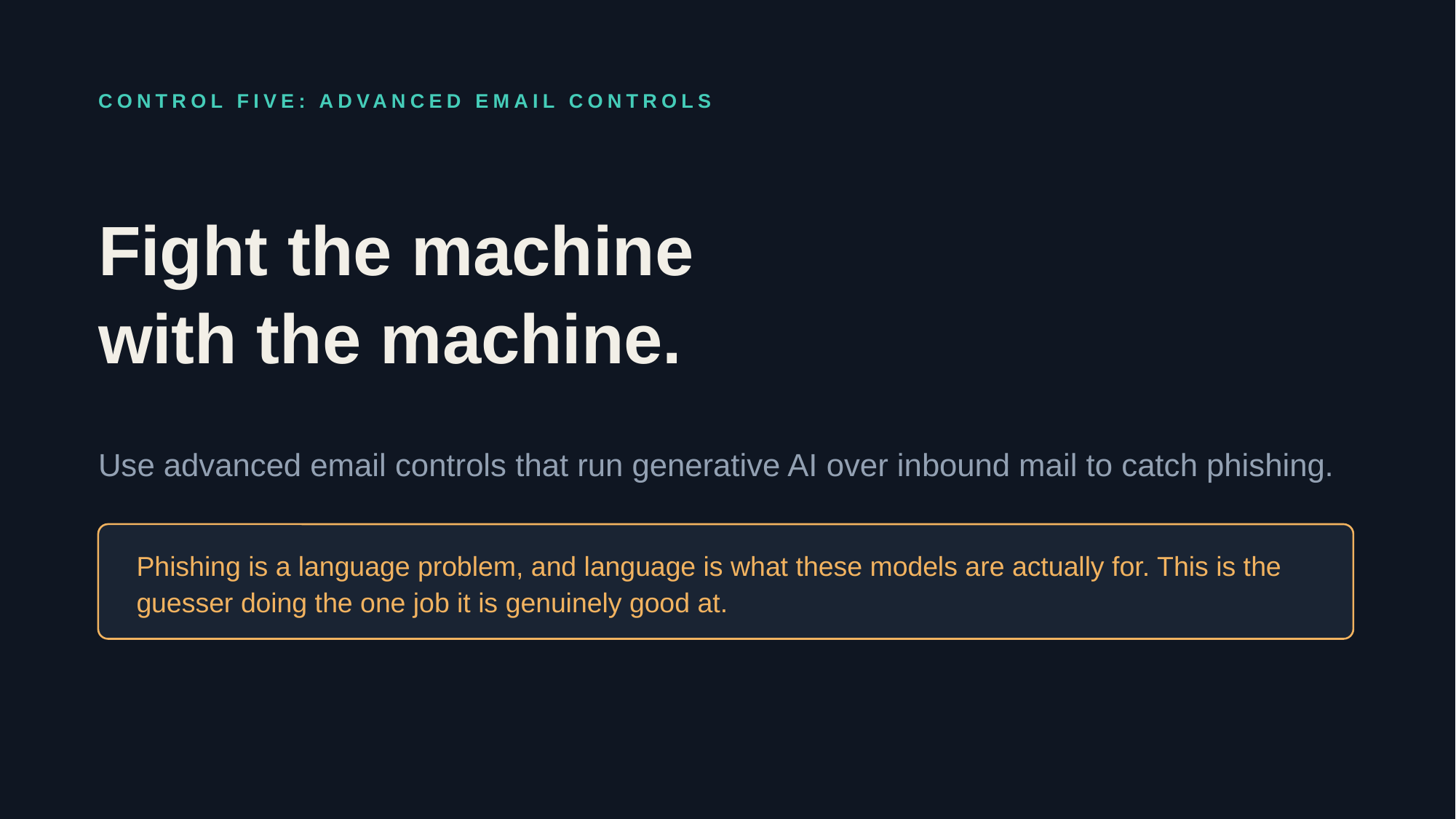

CONTROL FIVE: ADVANCED EMAIL CONTROLS
Fight the machine
with the machine.
Use advanced email controls that run generative AI over inbound mail to catch phishing.

Phishing is a language problem, and language is what these models are actually for. This is the guesser doing the one job it is genuinely good at.